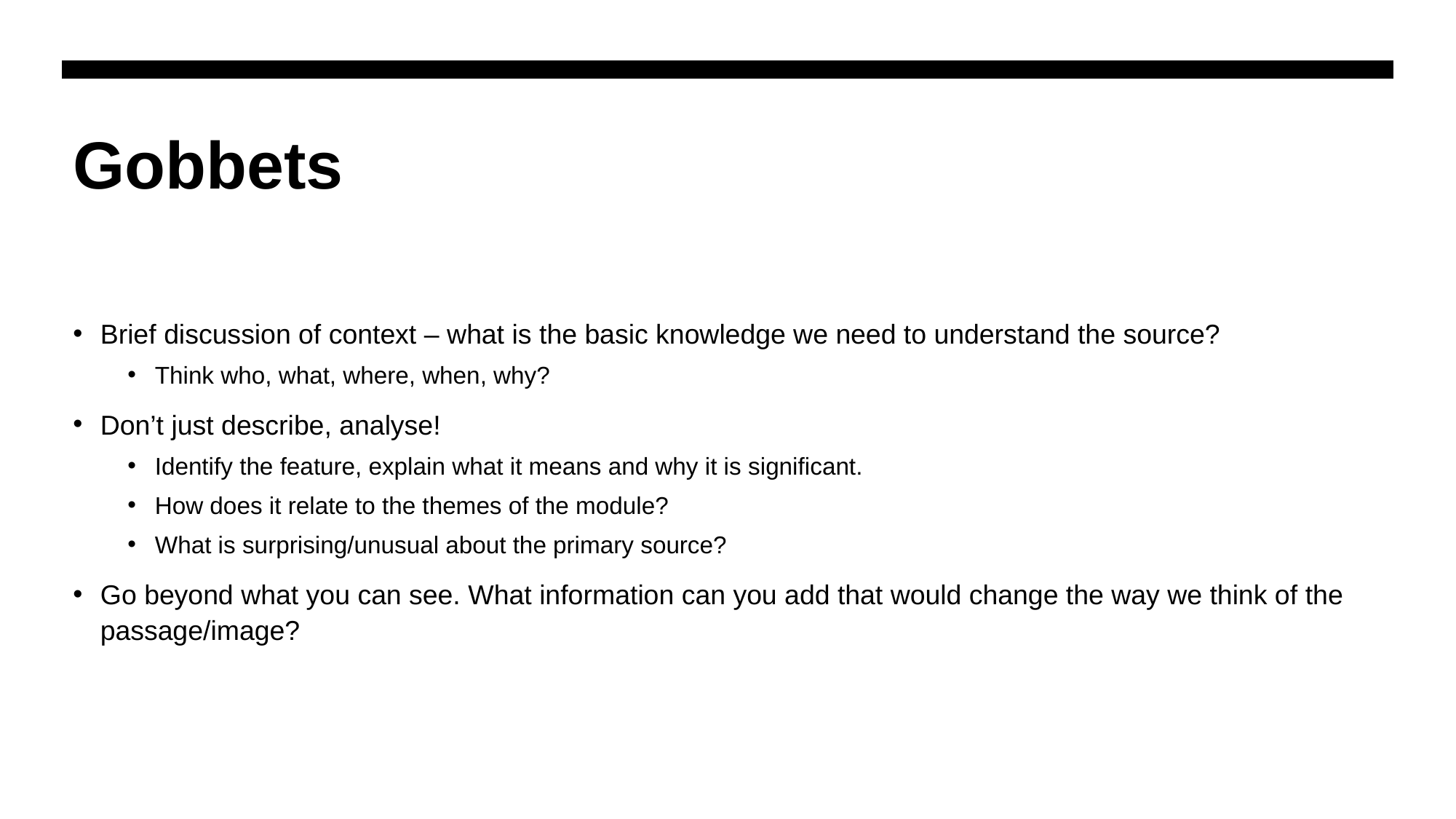

# Gobbets
Brief discussion of context – what is the basic knowledge we need to understand the source?
Think who, what, where, when, why?
Don’t just describe, analyse!
Identify the feature, explain what it means and why it is significant.
How does it relate to the themes of the module?
What is surprising/unusual about the primary source?
Go beyond what you can see. What information can you add that would change the way we think of the passage/image?